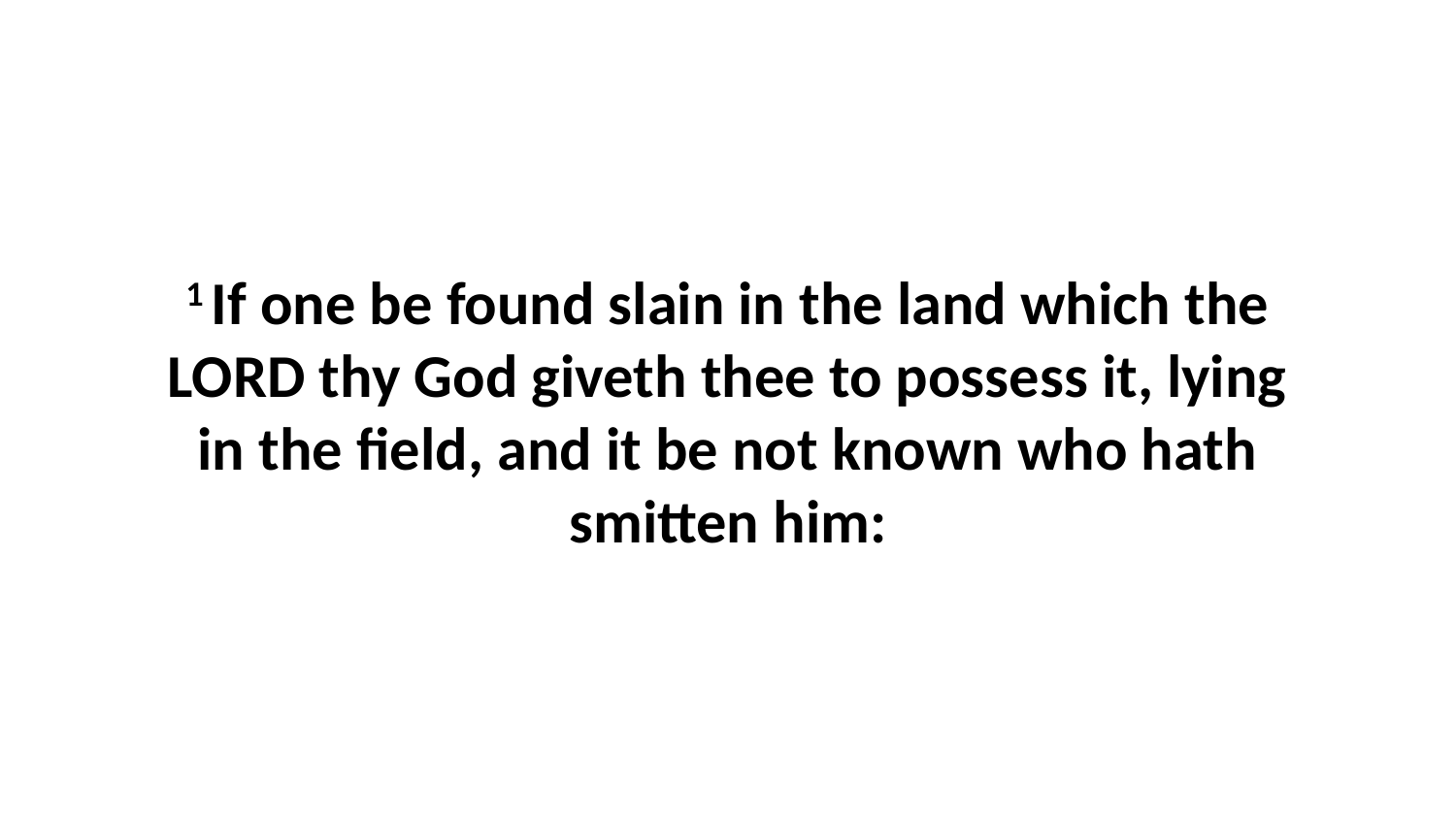

1 If one be found slain in the land which the LORD thy God giveth thee to possess it, lying in the field, and it be not known who hath smitten him: